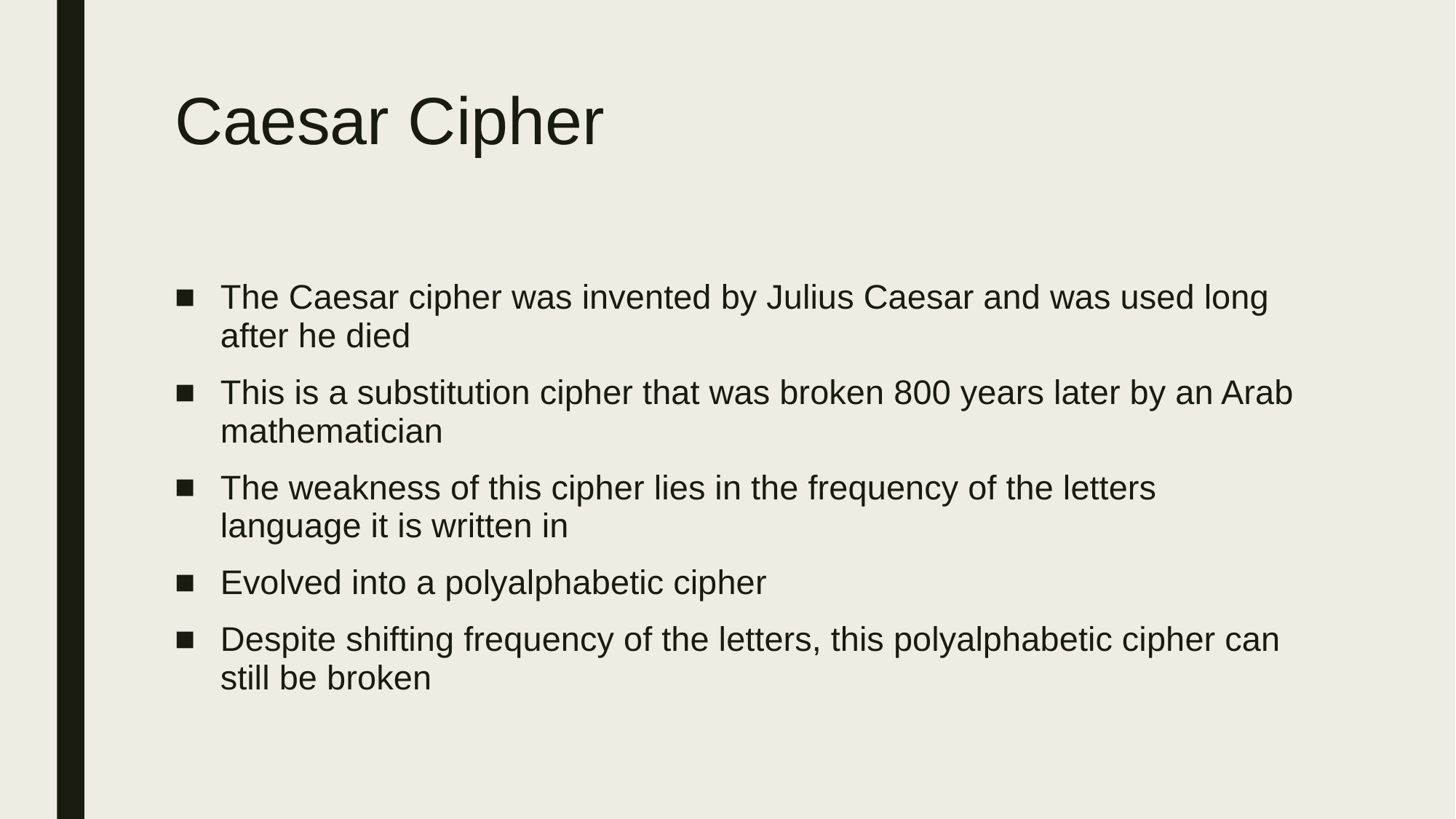

# Caesar Cipher
The Caesar cipher was invented by Julius Caesar and was used long after he died
This is a substitution cipher that was broken 800 years later by an Arab mathematician
The weakness of this cipher lies in the frequency of the letters language it is written in
Evolved into a polyalphabetic cipher
Despite shifting frequency of the letters, this polyalphabetic cipher can still be broken